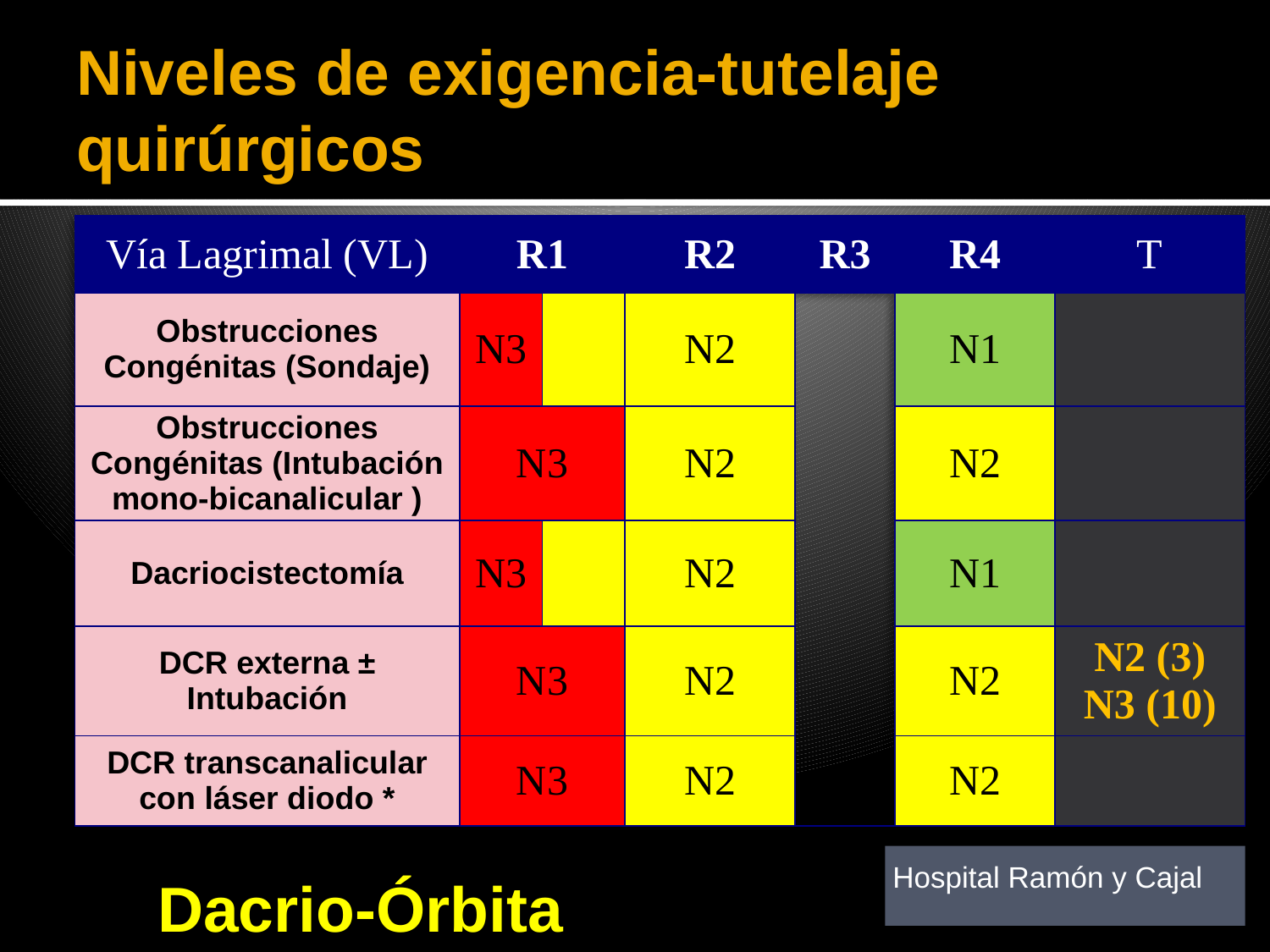

# Niveles de exigencia-tutelaje quirúrgicos
| Vía Lagrimal (VL) | R1 |  | R2 | R3 | R4 | T |
| --- | --- | --- | --- | --- | --- | --- |
| Obstrucciones Congénitas (Sondaje) | N3 |  | N2 |  | N1 |  |
| Obstrucciones Congénitas (Intubación mono-bicanalicular ) | N3 |  | N2 |  | N2 |  |
| Dacriocistectomía | N3 |  | N2 |  | N1 |  |
| DCR externa ± Intubación | N3 |  | N2 |  | N2 | N2 (3) N3 (10) |
| DCR transcanalicular con láser diodo \* | N3 |  | N2 |  | N2 |  |
Hospital Ramón y Cajal
Dacrio-Órbita